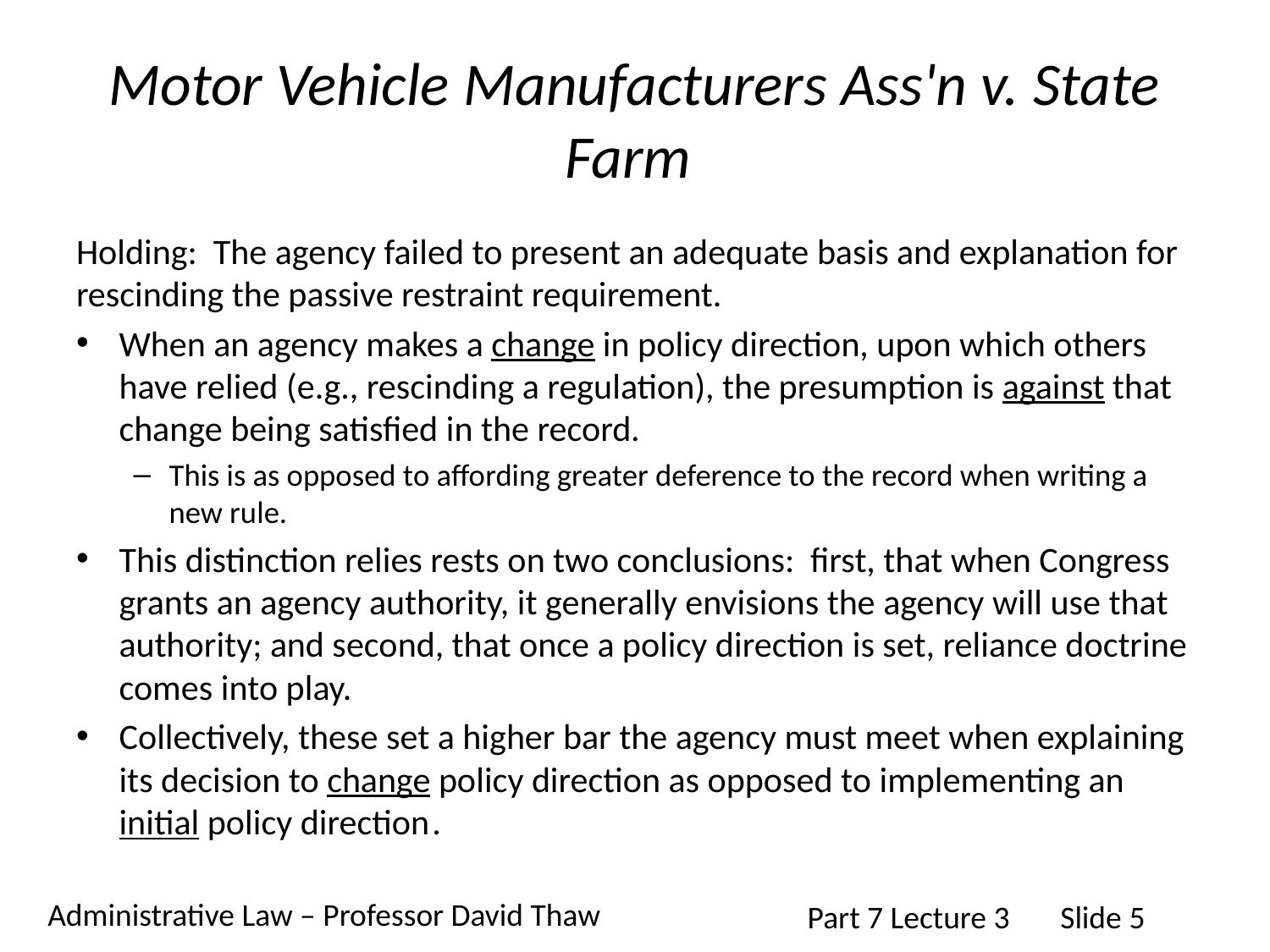

# Motor Vehicle Manufacturers Ass'n v. State Farm
Holding:  The agency failed to present an adequate basis and explanation for rescinding the passive restraint requirement.
When an agency makes a change in policy direction, upon which others have relied (e.g., rescinding a regulation), the presumption is against that change being satisfied in the record.
This is as opposed to affording greater deference to the record when writing a new rule.
This distinction relies rests on two conclusions:  first, that when Congress grants an agency authority, it generally envisions the agency will use that authority; and second, that once a policy direction is set, reliance doctrine comes into play.
Collectively, these set a higher bar the agency must meet when explaining its decision to change policy direction as opposed to implementing an initial policy direction .